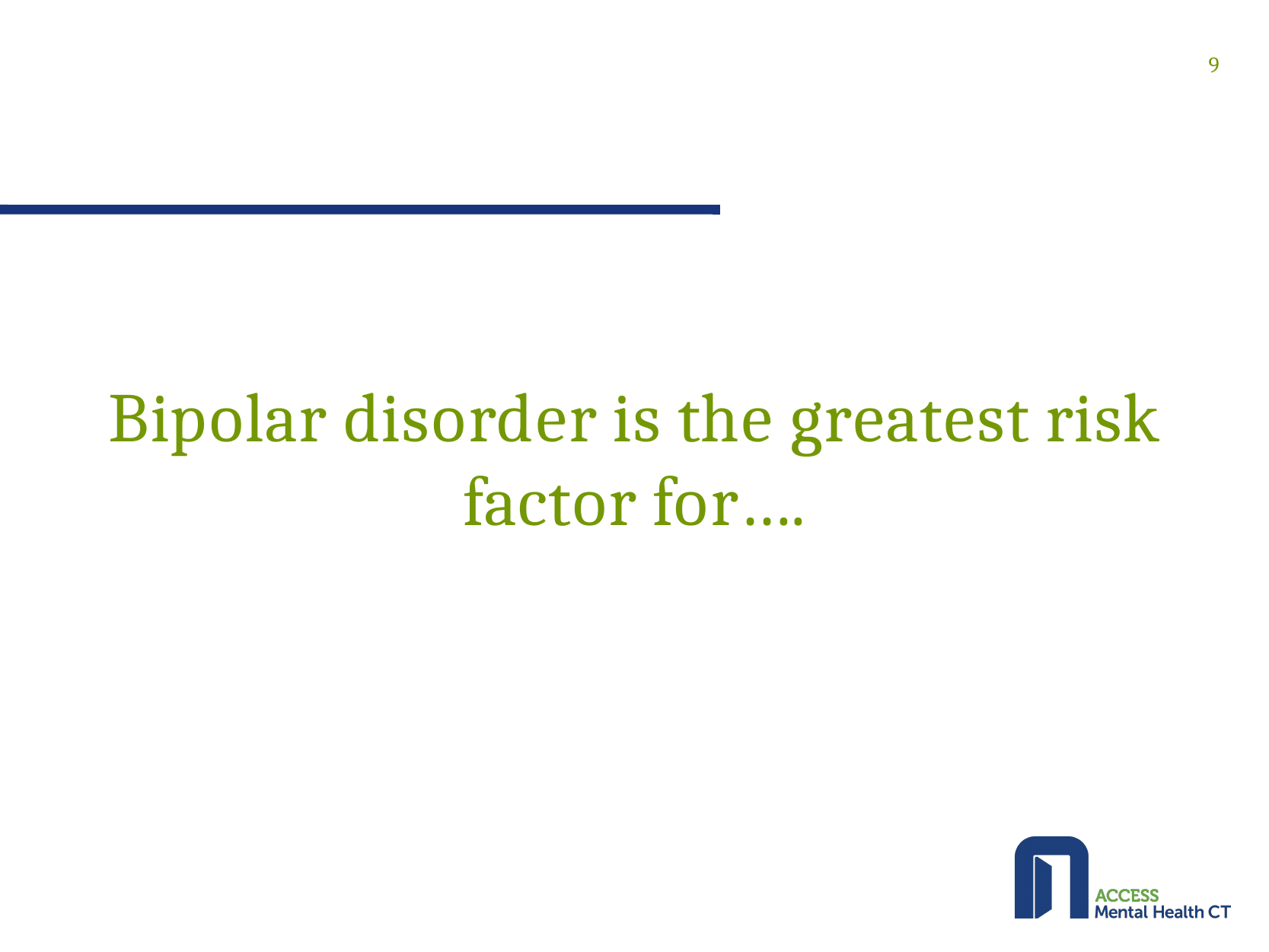

9
# Bipolar disorder is the greatest risk factor for….